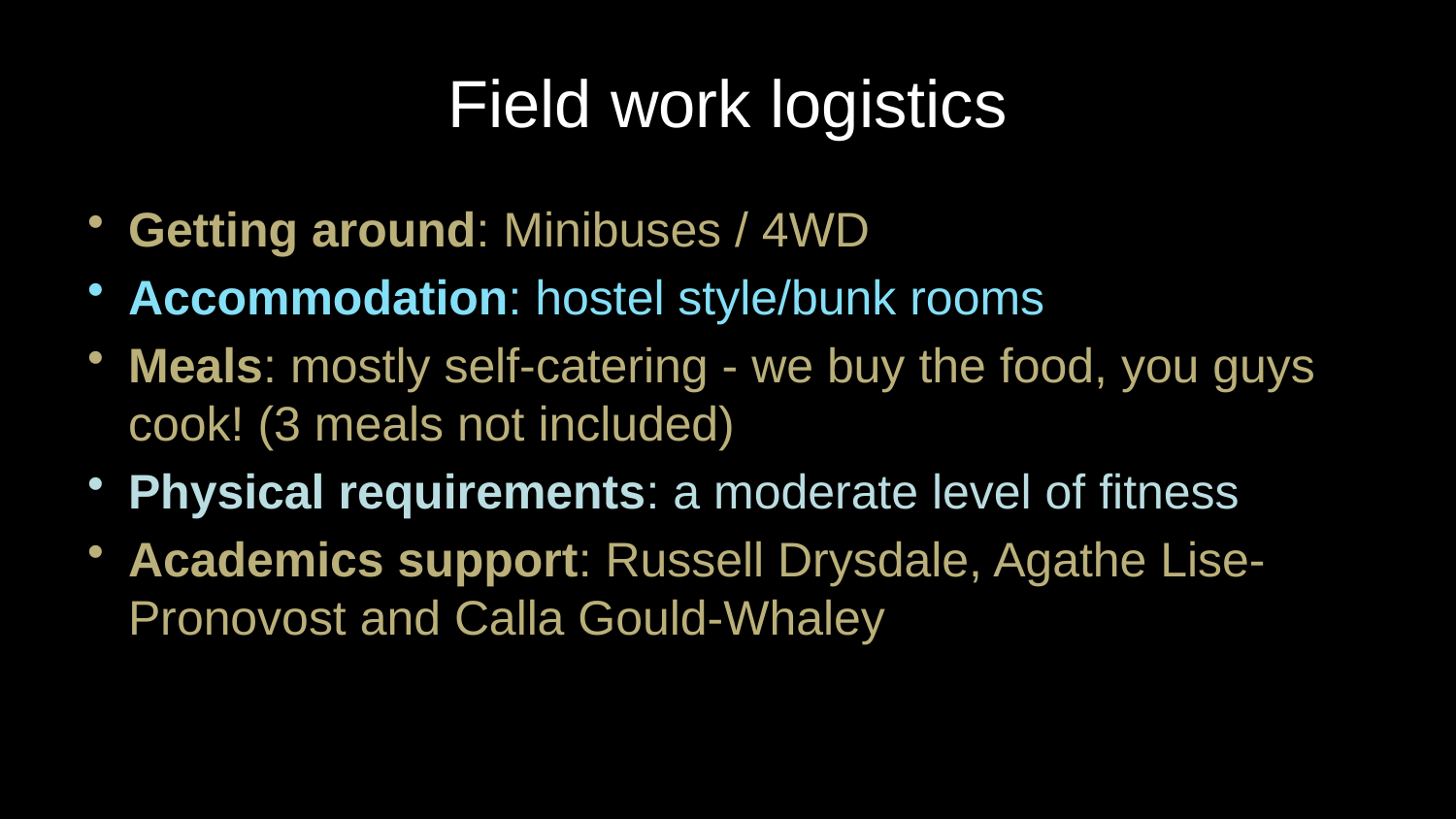

# Field work logistics
Getting around: Minibuses / 4WD
Accommodation: hostel style/bunk rooms
Meals: mostly self-catering - we buy the food, you guys cook! (3 meals not included)
Physical requirements: a moderate level of fitness
Academics support: Russell Drysdale, Agathe Lise-Pronovost and Calla Gould-Whaley